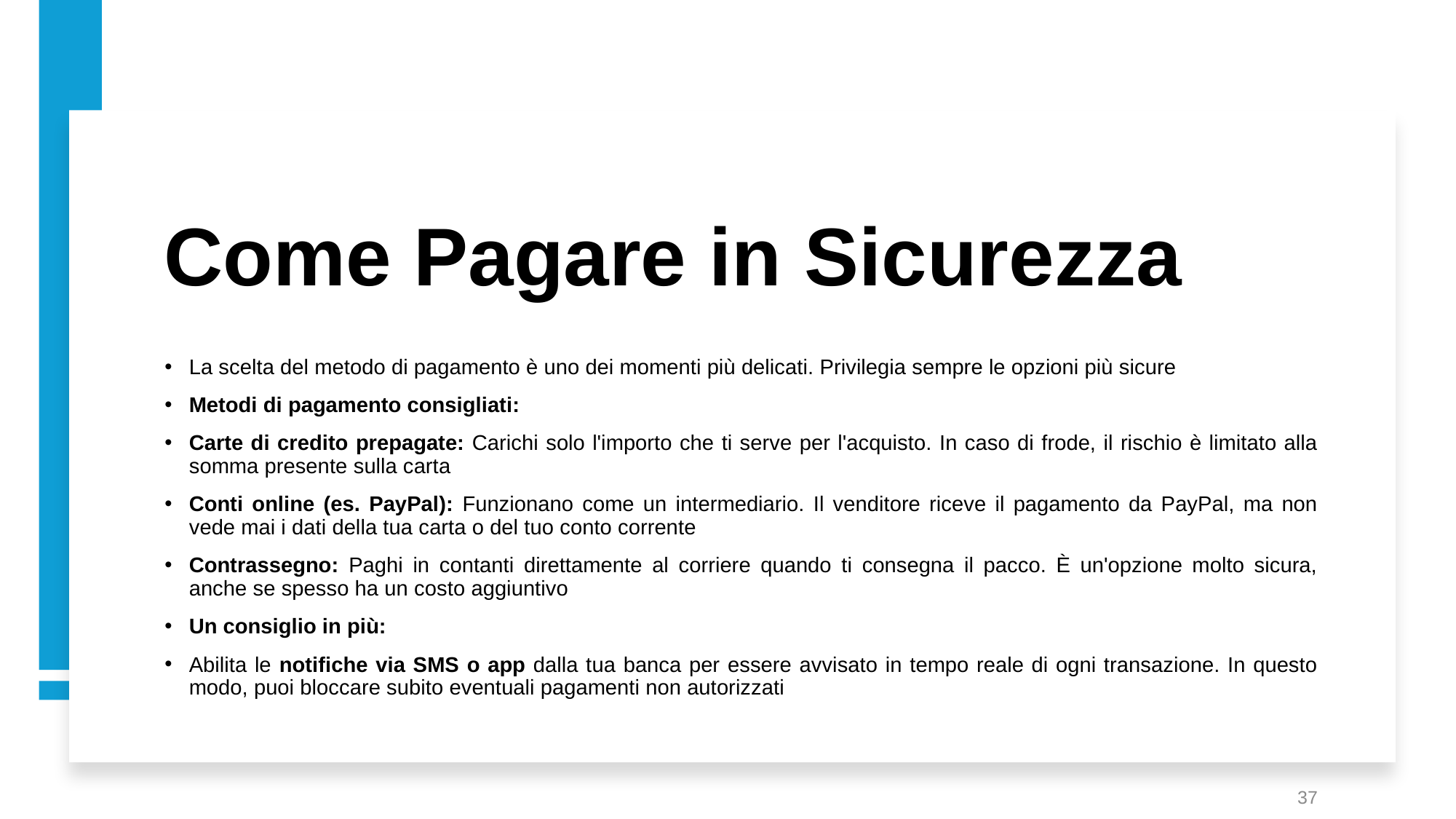

# Come Pagare in Sicurezza

La scelta del metodo di pagamento è uno dei momenti più delicati. Privilegia sempre le opzioni più sicure
Metodi di pagamento consigliati:
Carte di credito prepagate: Carichi solo l'importo che ti serve per l'acquisto. In caso di frode, il rischio è limitato alla somma presente sulla carta
Conti online (es. PayPal): Funzionano come un intermediario. Il venditore riceve il pagamento da PayPal, ma non vede mai i dati della tua carta o del tuo conto corrente
Contrassegno: Paghi in contanti direttamente al corriere quando ti consegna il pacco. È un'opzione molto sicura, anche se spesso ha un costo aggiuntivo
Un consiglio in più:
Abilita le notifiche via SMS o app dalla tua banca per essere avvisato in tempo reale di ogni transazione. In questo modo, puoi bloccare subito eventuali pagamenti non autorizzati

37